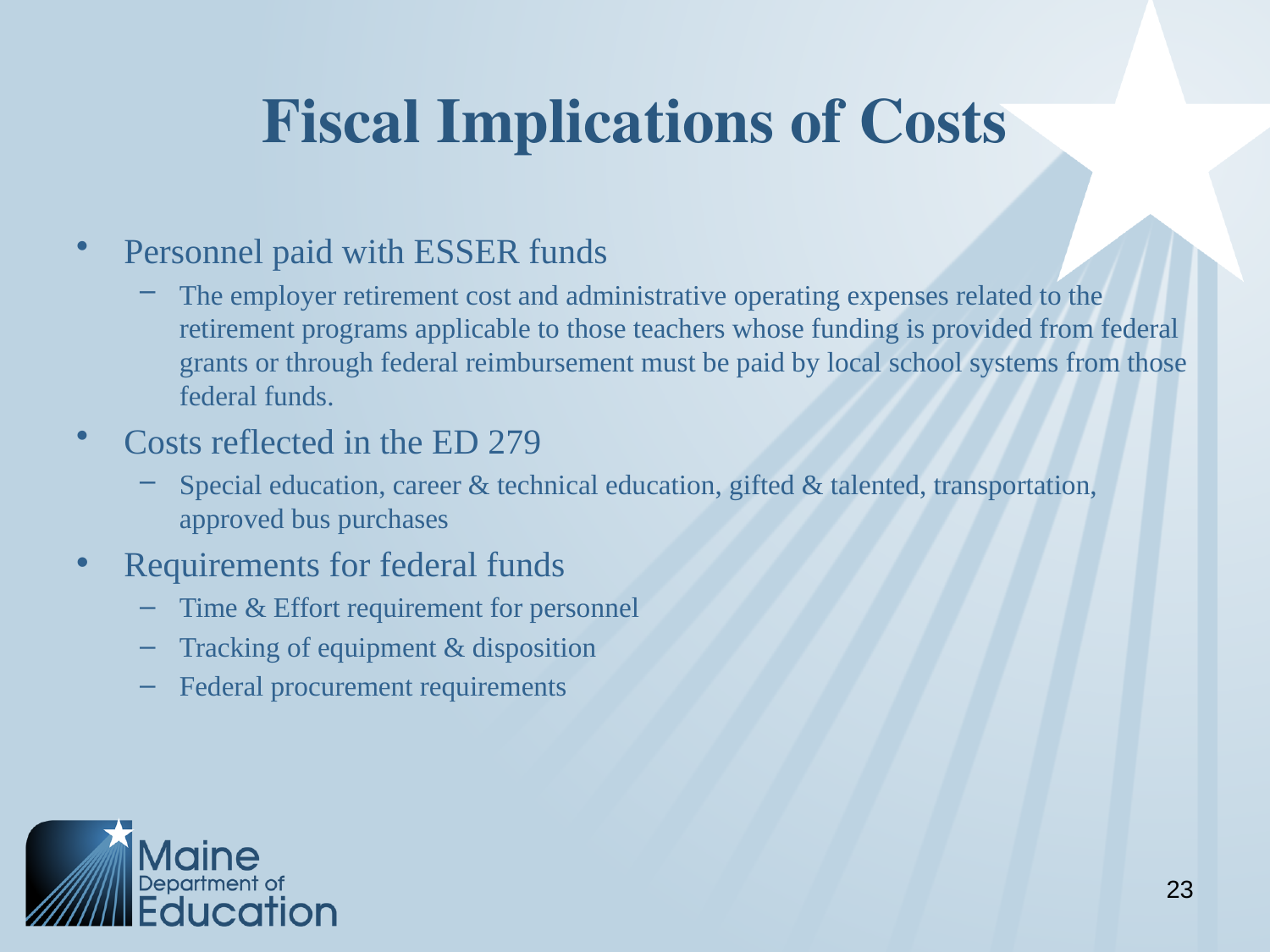

# Fiscal Implications of Costs
Personnel paid with ESSER funds
The employer retirement cost and administrative operating expenses related to the retirement programs applicable to those teachers whose funding is provided from federal grants or through federal reimbursement must be paid by local school systems from those federal funds.
Costs reflected in the ED 279
Special education, career & technical education, gifted & talented, transportation, approved bus purchases
Requirements for federal funds
Time & Effort requirement for personnel
Tracking of equipment & disposition
Federal procurement requirements

23